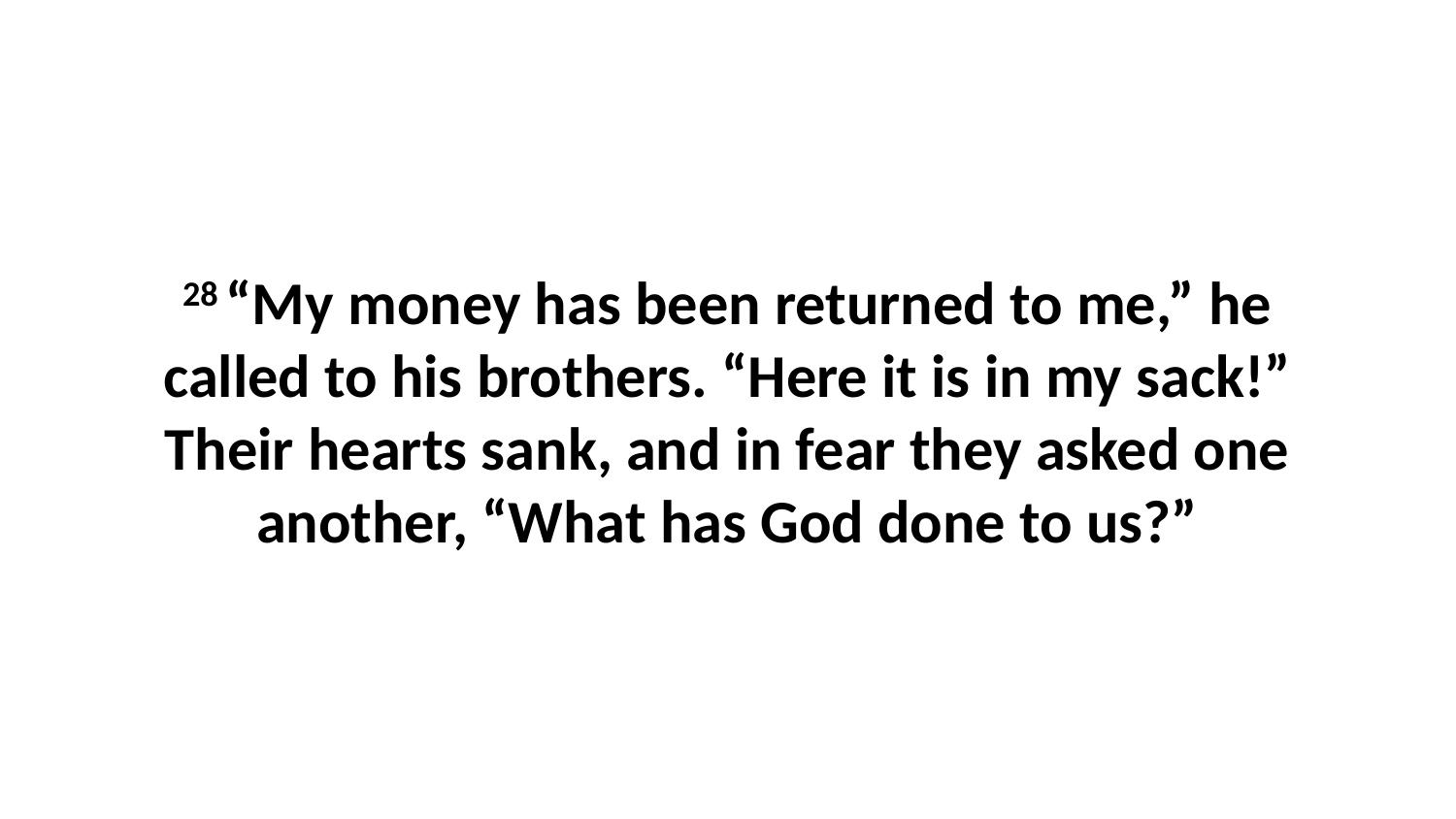

28 “My money has been returned to me,” he called to his brothers. “Here it is in my sack!” Their hearts sank, and in fear they asked one another, “What has God done to us?”